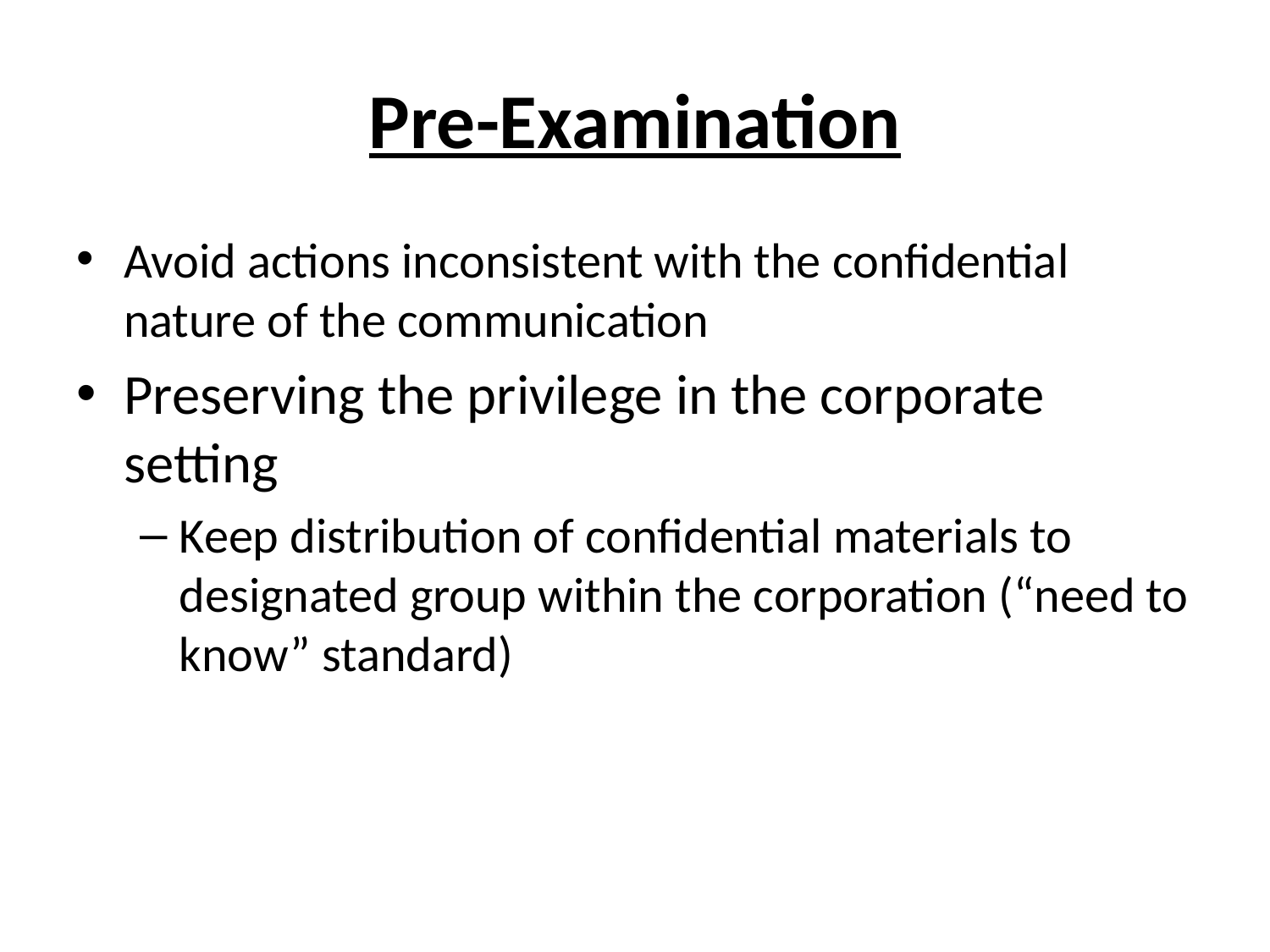

# Pre-Examination
Avoid actions inconsistent with the confidential nature of the communication
Preserving the privilege in the corporate setting
Keep distribution of confidential materials to designated group within the corporation (“need to know” standard)